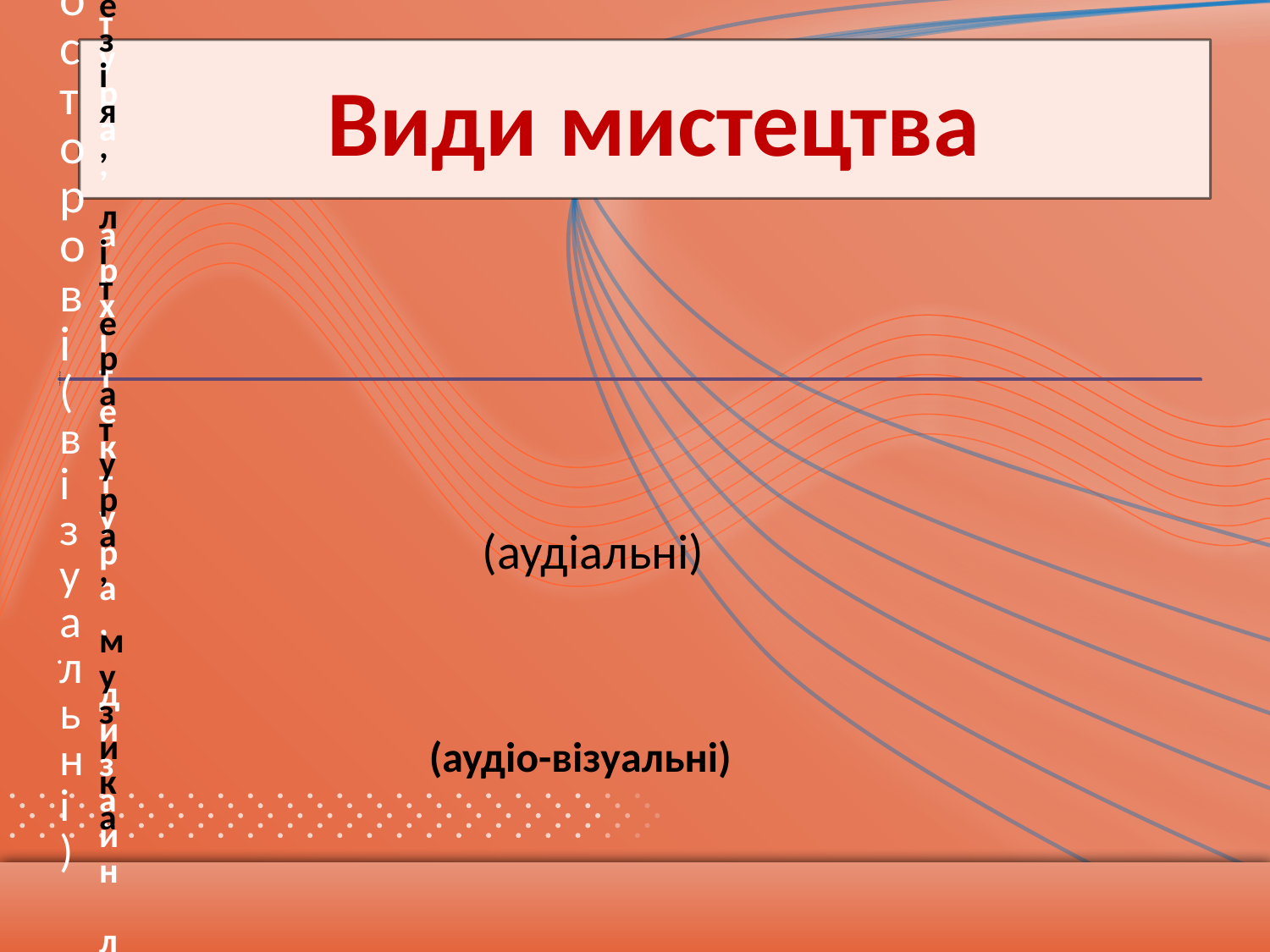

# Види мистецтва

Кіно, театр, танець

(аудіальні)
(аудіо-візуальні)